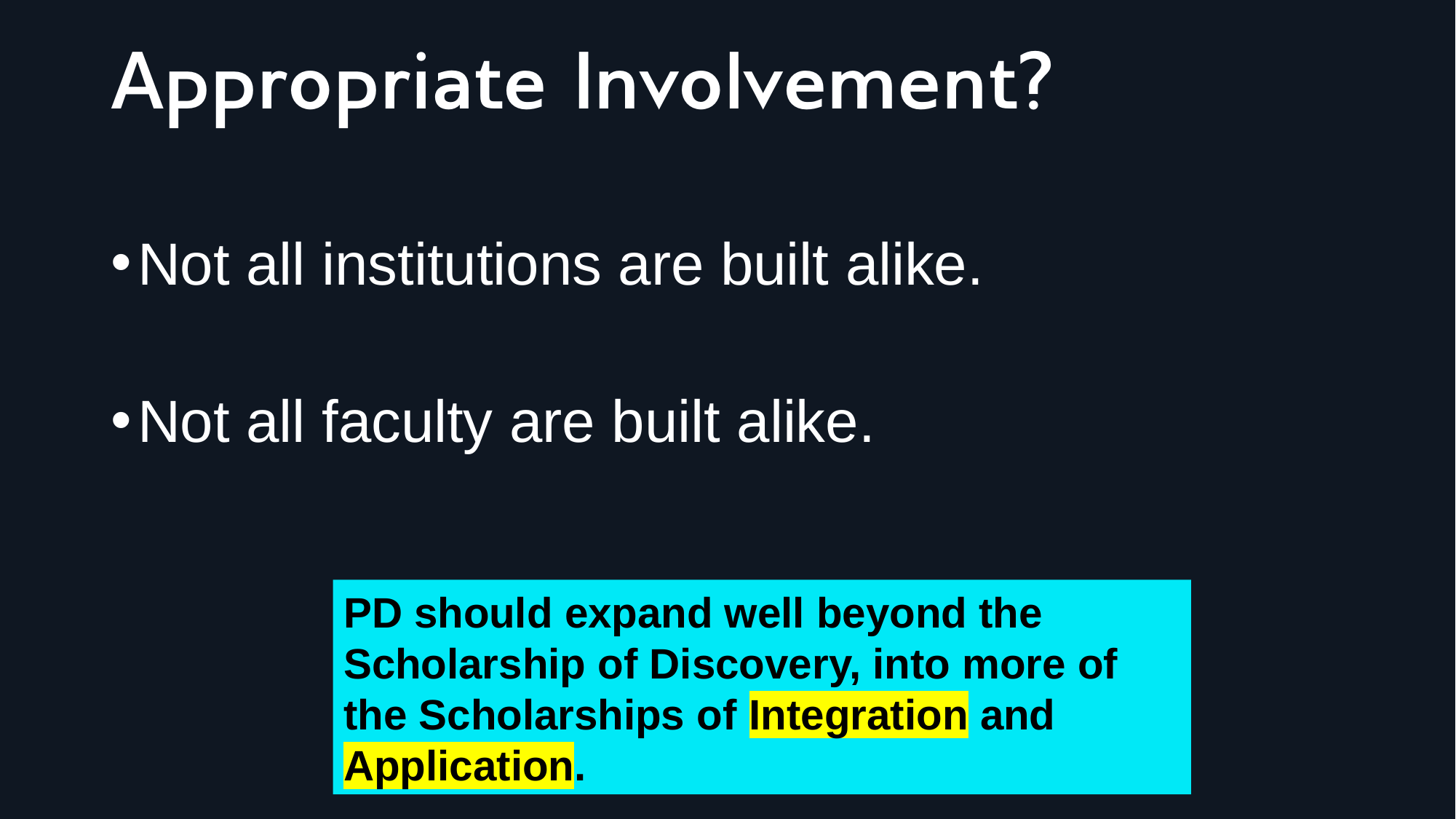

# Appropriate Involvement?

Not all institutions are built alike.

Not all faculty are built alike.
PD should expand well beyond the Scholarship of Discovery, into more of the Scholarships of Integration and Application.